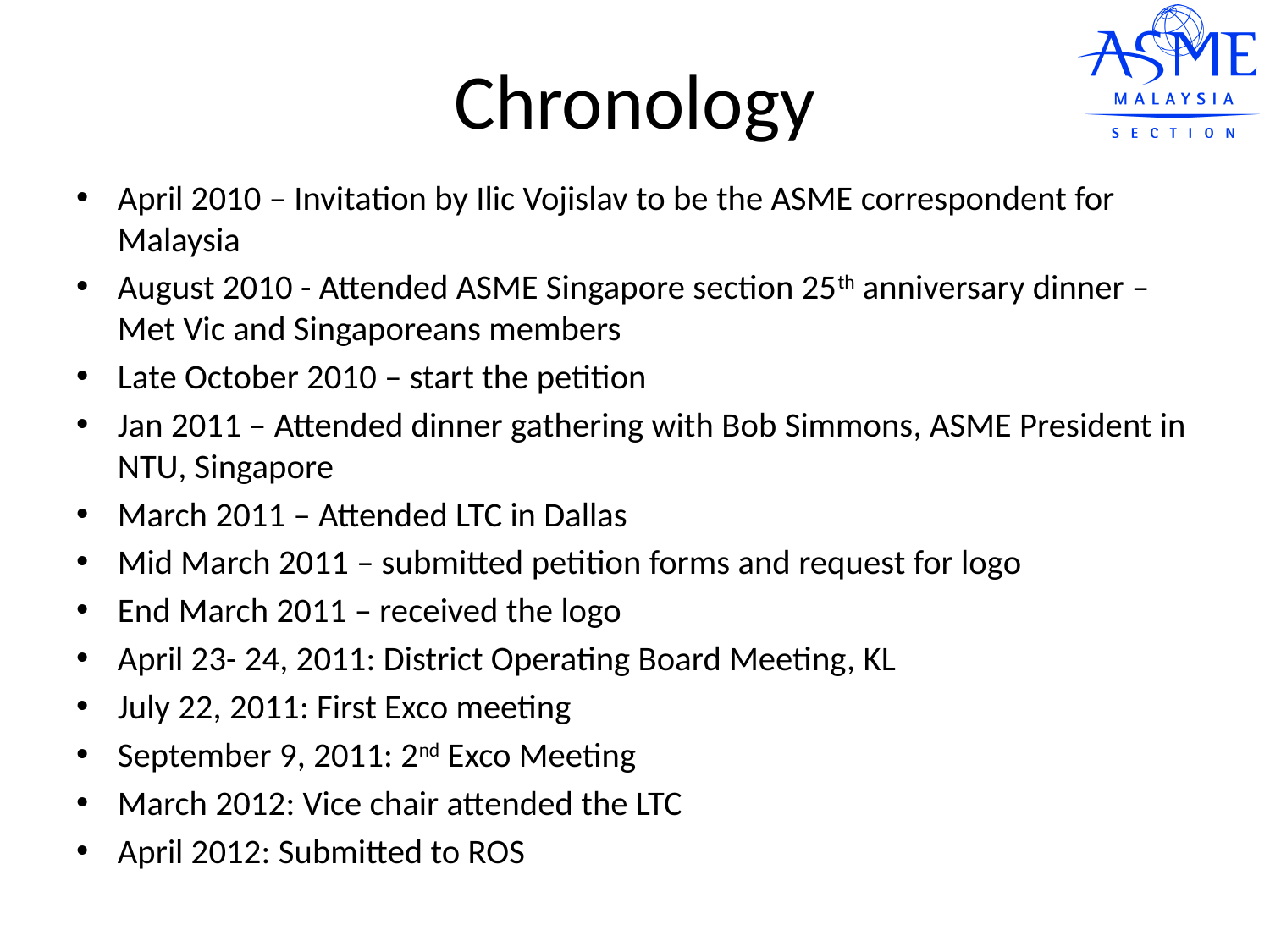

# Chronology
April 2010 – Invitation by Ilic Vojislav to be the ASME correspondent for Malaysia
August 2010 - Attended ASME Singapore section 25th anniversary dinner – Met Vic and Singaporeans members
Late October 2010 – start the petition
Jan 2011 – Attended dinner gathering with Bob Simmons, ASME President in NTU, Singapore
March 2011 – Attended LTC in Dallas
Mid March 2011 – submitted petition forms and request for logo
End March 2011 – received the logo
April 23- 24, 2011: District Operating Board Meeting, KL
July 22, 2011: First Exco meeting
September 9, 2011: 2nd Exco Meeting
March 2012: Vice chair attended the LTC
April 2012: Submitted to ROS